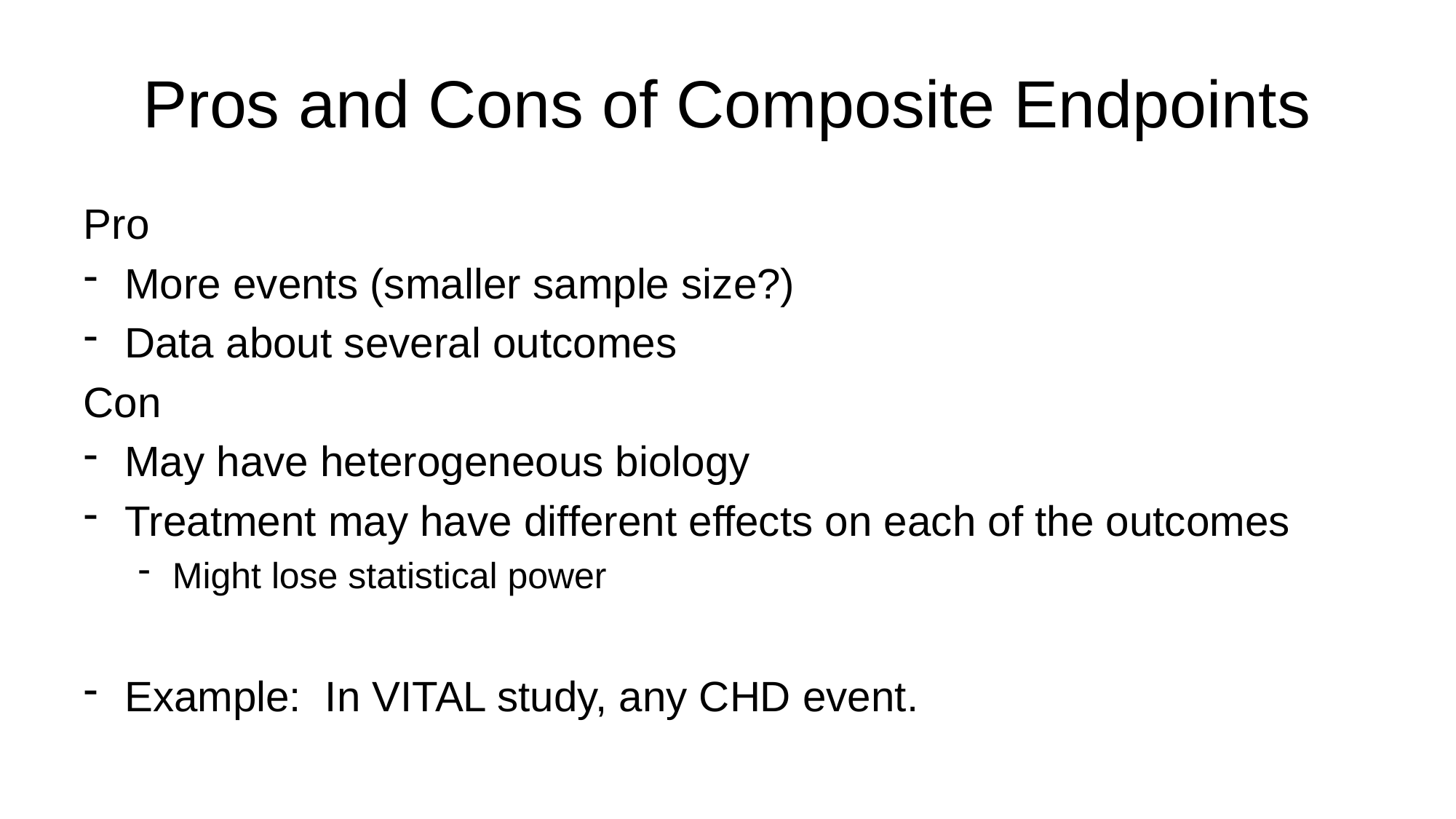

# Pros and Cons of Composite Endpoints
Pro
More events (smaller sample size?)
Data about several outcomes
Con
May have heterogeneous biology
Treatment may have different effects on each of the outcomes
Might lose statistical power

Example:  In VITAL study, any CHD event.